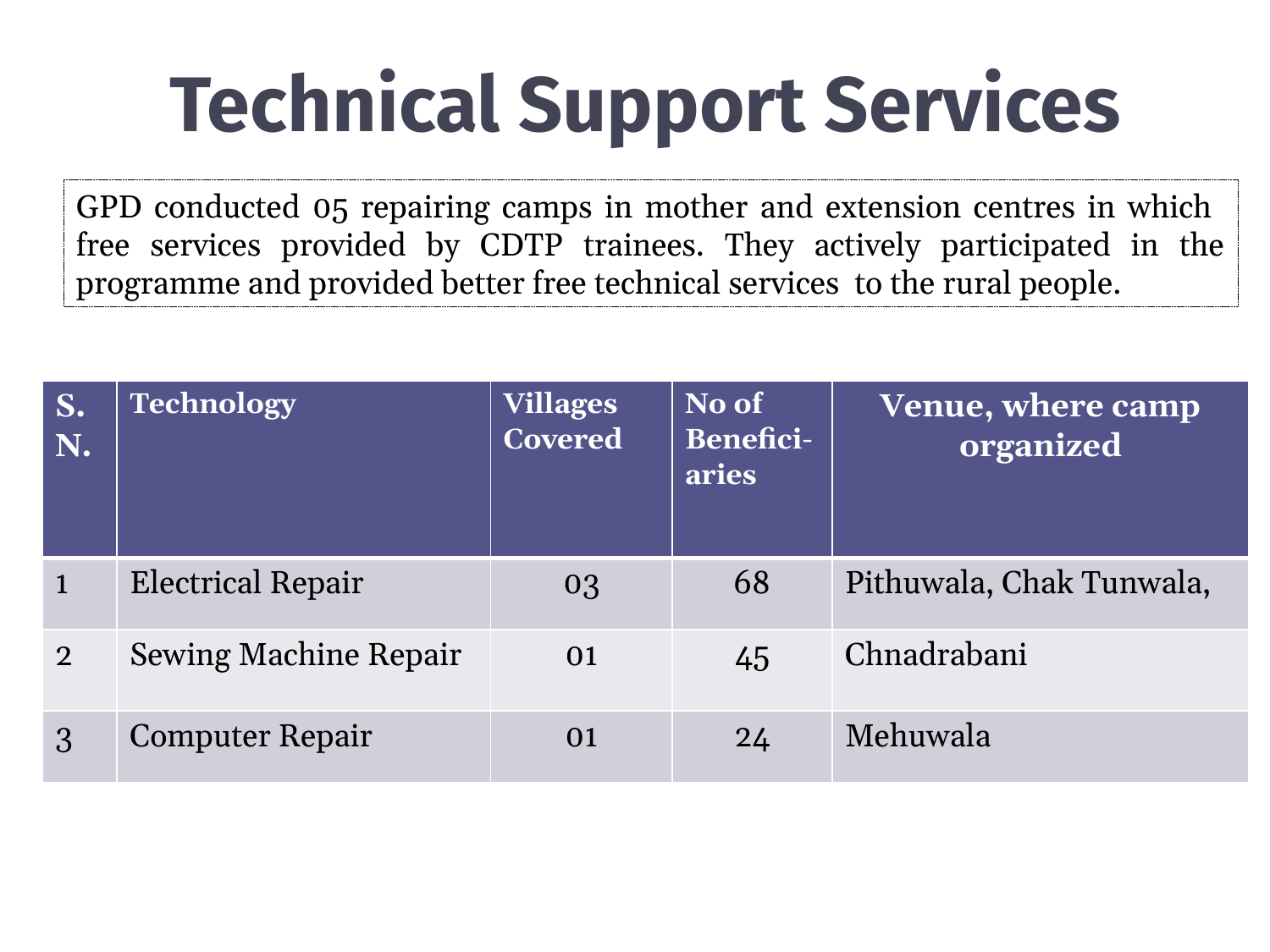

# Technical Support Services
GPD conducted 05 repairing camps in mother and extension centres in which  free services provided by CDTP trainees. They actively participated in the programme and provided better free technical services  to the rural people.
| S.N. | Technology | Villages Covered | No of Benefici-aries | Venue, where camp organized |
| --- | --- | --- | --- | --- |
| 1 | Electrical Repair | 03 | 68 | Pithuwala, Chak Tunwala, |
| 2 | Sewing Machine Repair | 01 | 45 | Chnadrabani |
| 3 | Computer Repair | 01 | 24 | Mehuwala |